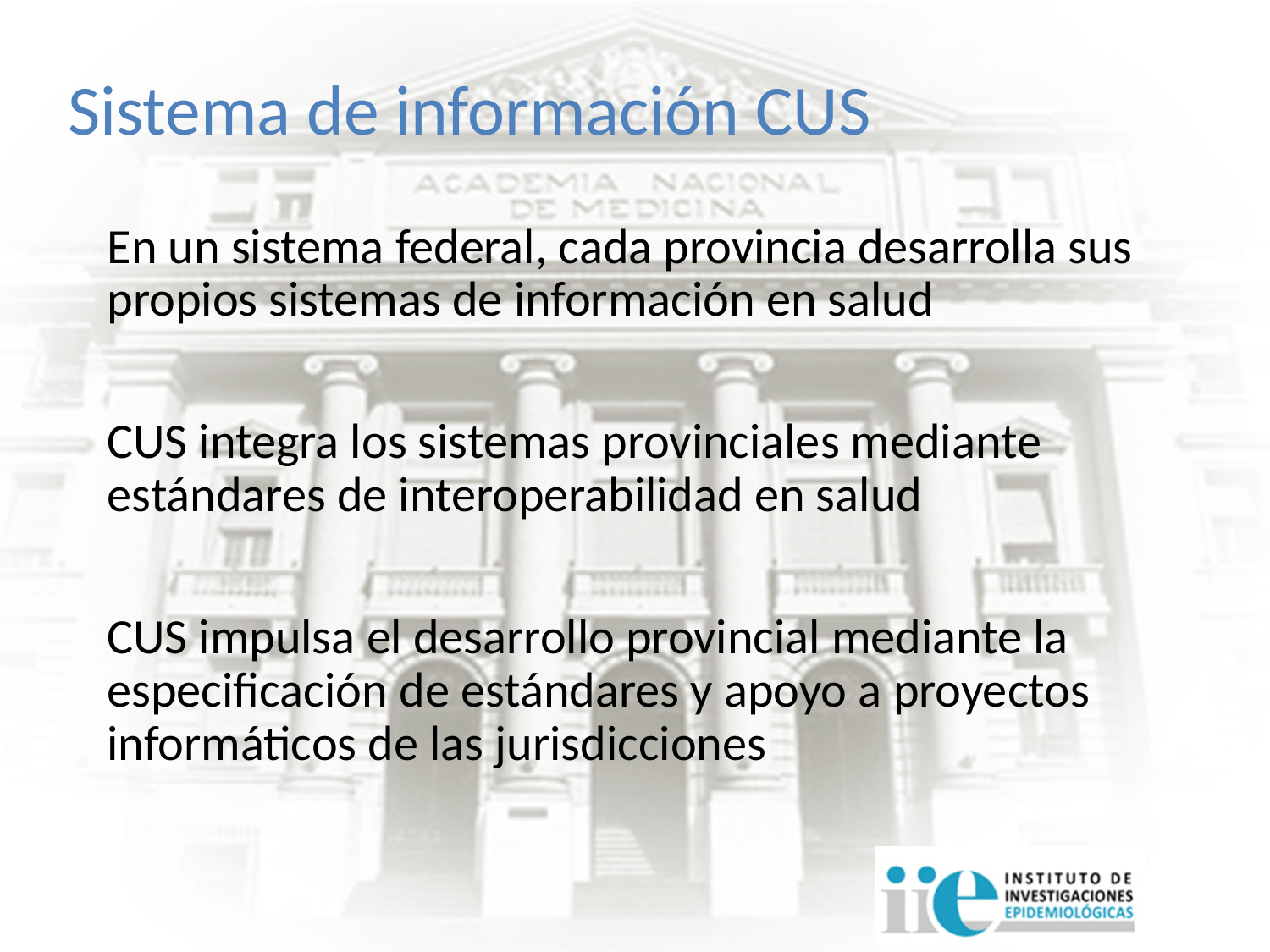

# Sistema de información CUS
En un sistema federal, cada provincia desarrolla sus propios sistemas de información en salud

CUS integra los sistemas provinciales mediante estándares de interoperabilidad en salud

CUS impulsa el desarrollo provincial mediante la especificación de estándares y apoyo a proyectos informáticos de las jurisdicciones